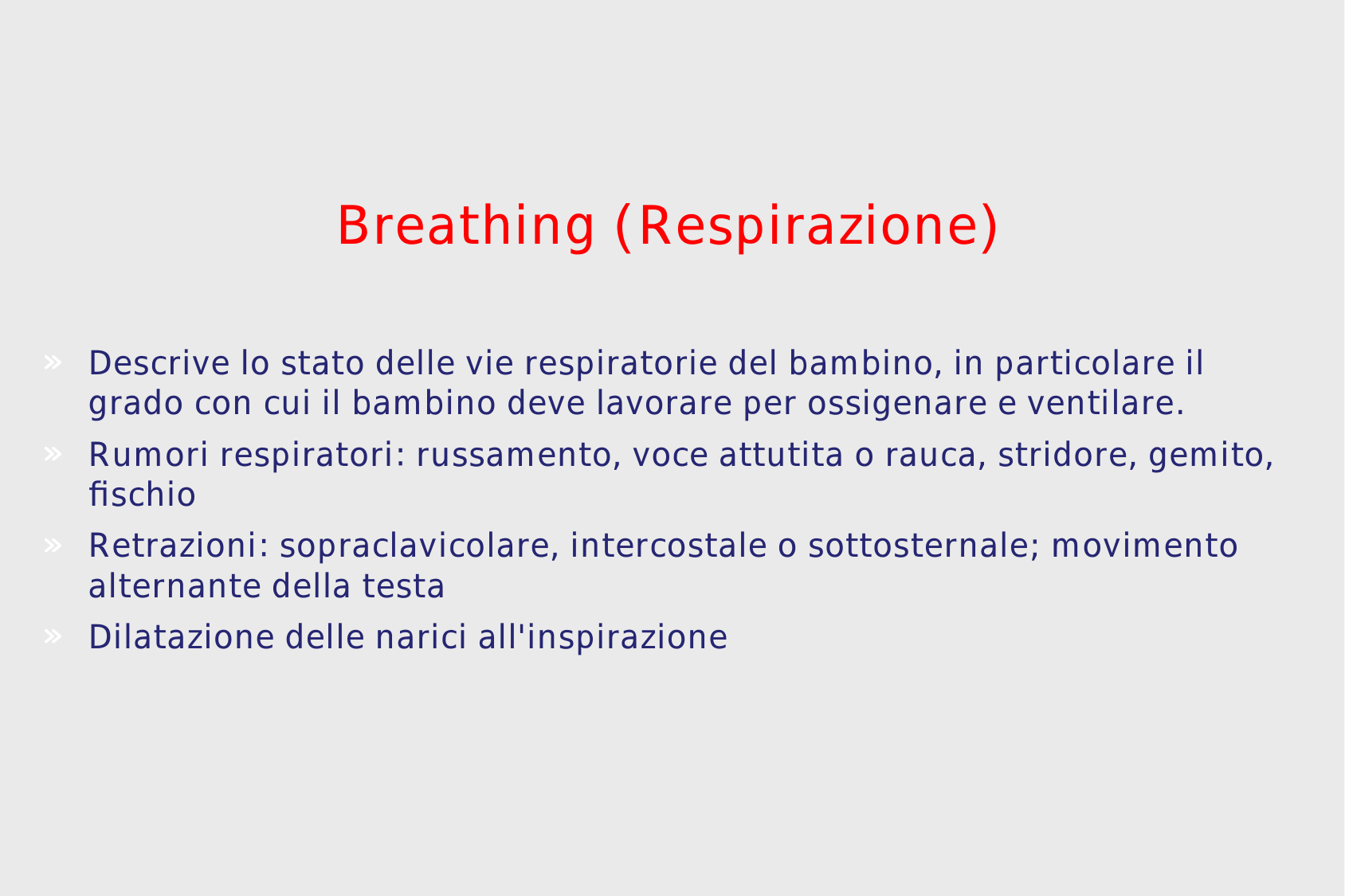

Breathing (Respirazione)

Descrive lo stato delle vie respiratorie del bambino, in particolare il grado con cui il bambino deve lavorare per ossigenare e ventilare.
Rumori respiratori: russamento, voce attutita o rauca, stridore, gemito, fischio
Retrazioni: sopraclavicolare, intercostale o sottosternale; movimento alternante della testa
Dilatazione delle narici all'inspirazione